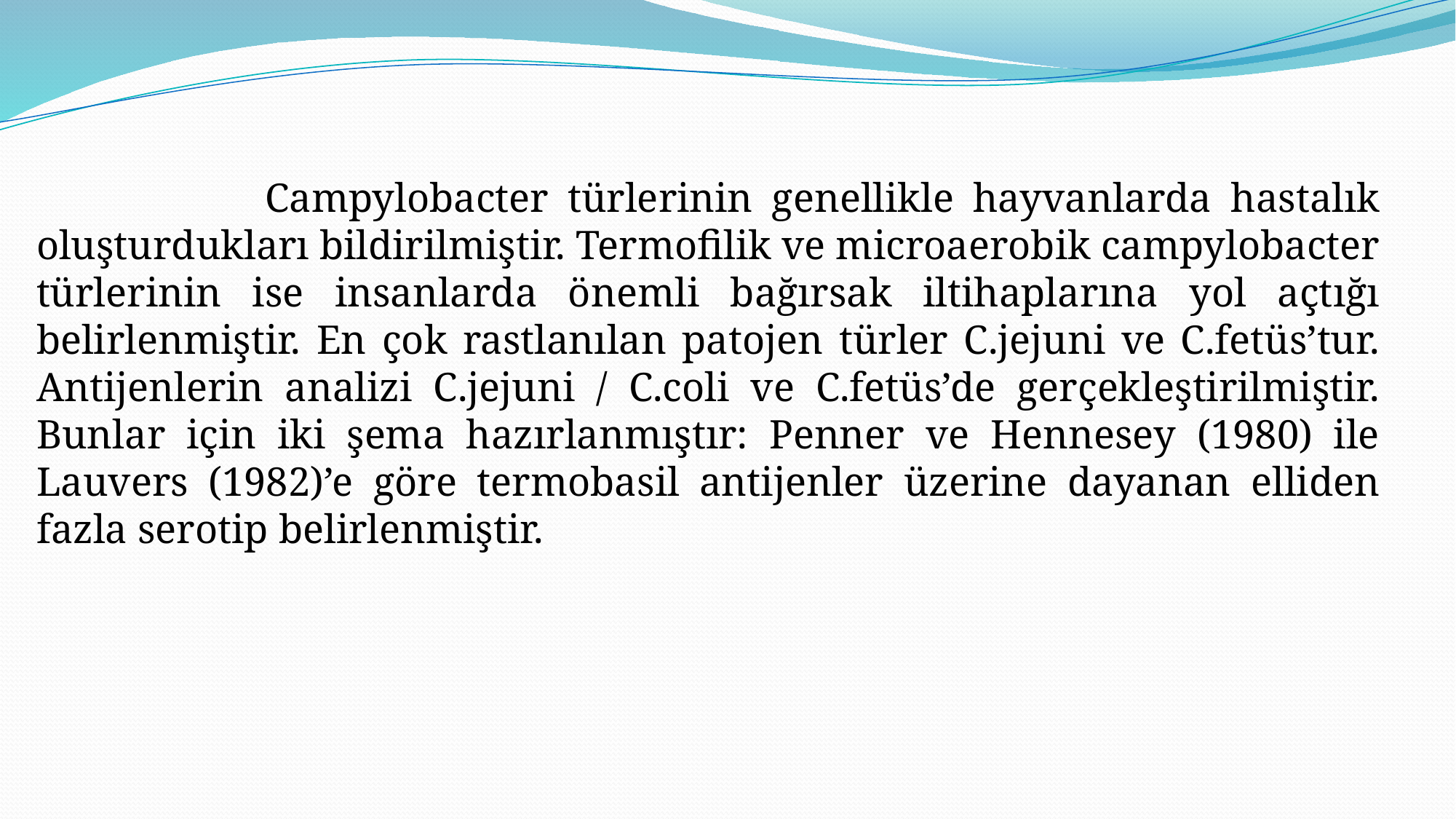

Campylobacter türlerinin genellikle hayvanlarda hastalık oluşturdukları bildirilmiştir. Termofilik ve microaerobik campylobacter türlerinin ise insanlarda önemli bağırsak iltihaplarına yol açtığı belirlenmiştir. En çok rastlanılan patojen türler C.jejuni ve C.fetüs’tur. Antijenlerin analizi C.jejuni / C.coli ve C.fetüs’de gerçekleştirilmiştir. Bunlar için iki şema hazırlanmıştır: Penner ve Hennesey (1980) ile Lauvers (1982)’e göre termobasil antijenler üzerine dayanan elliden fazla serotip belirlenmiştir.